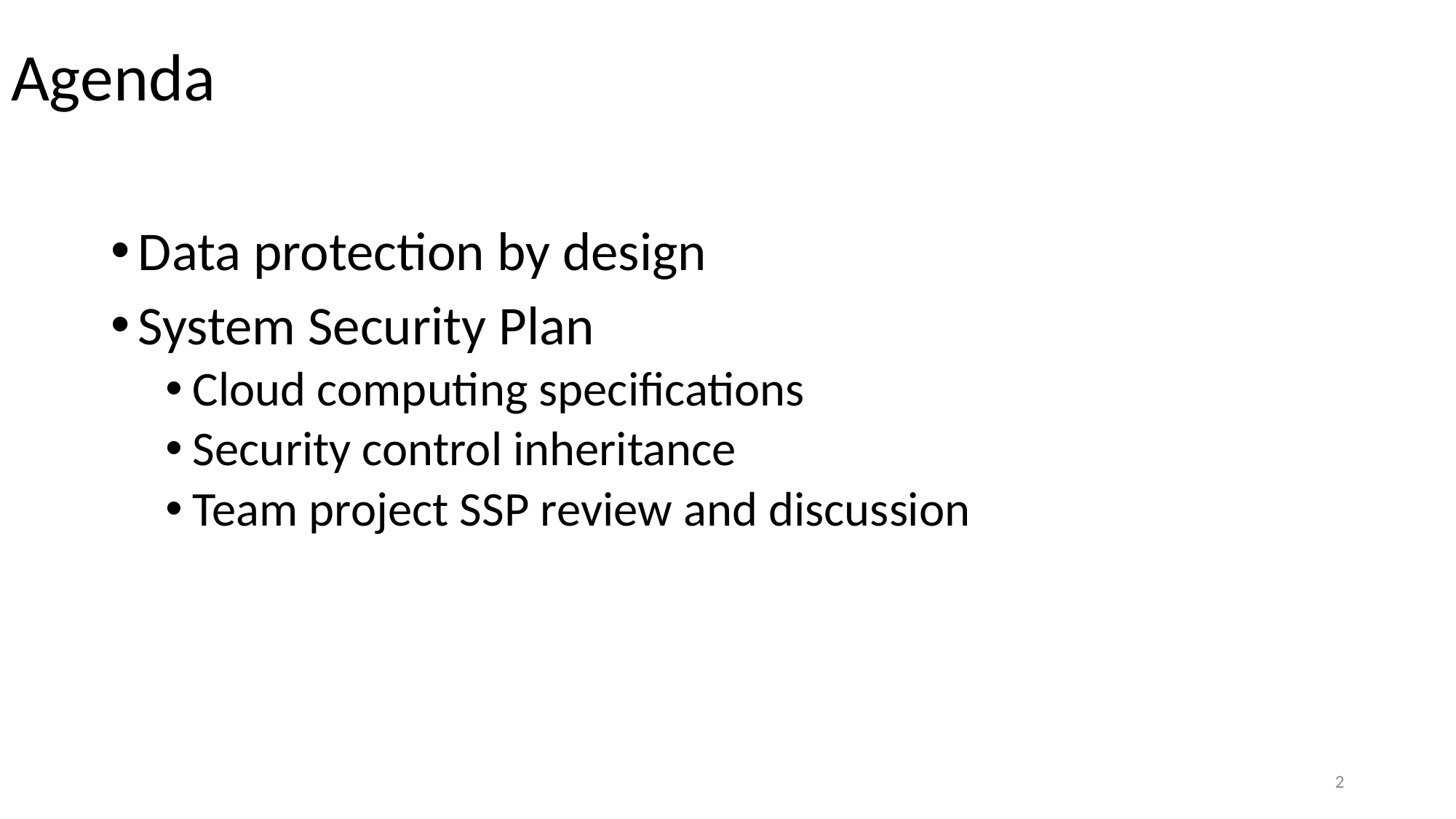

# Agenda
Data protection by design
System Security Plan
Cloud computing specifications
Security control inheritance
Team project SSP review and discussion

2